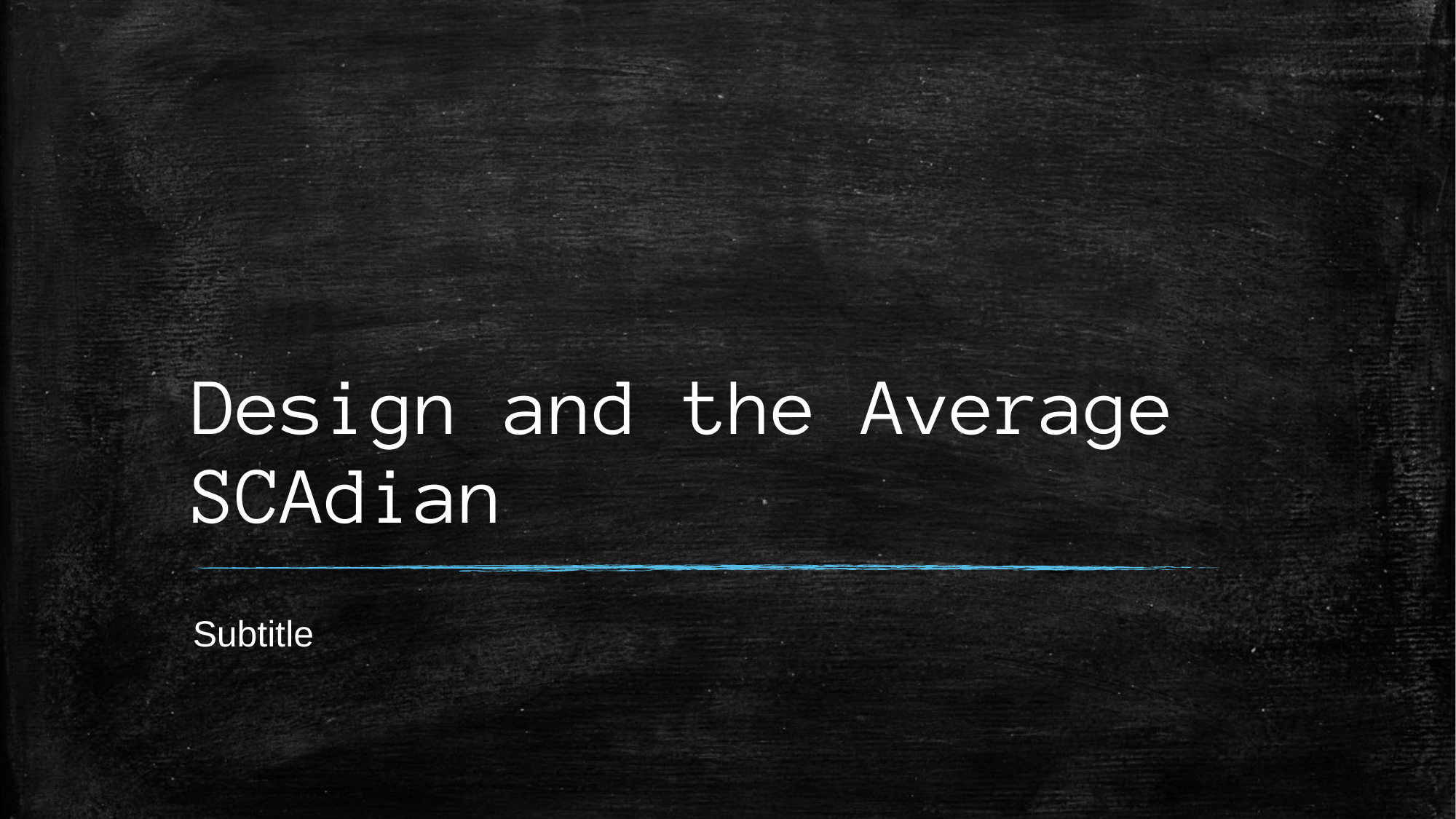

# Design and the Average SCAdian
Subtitle